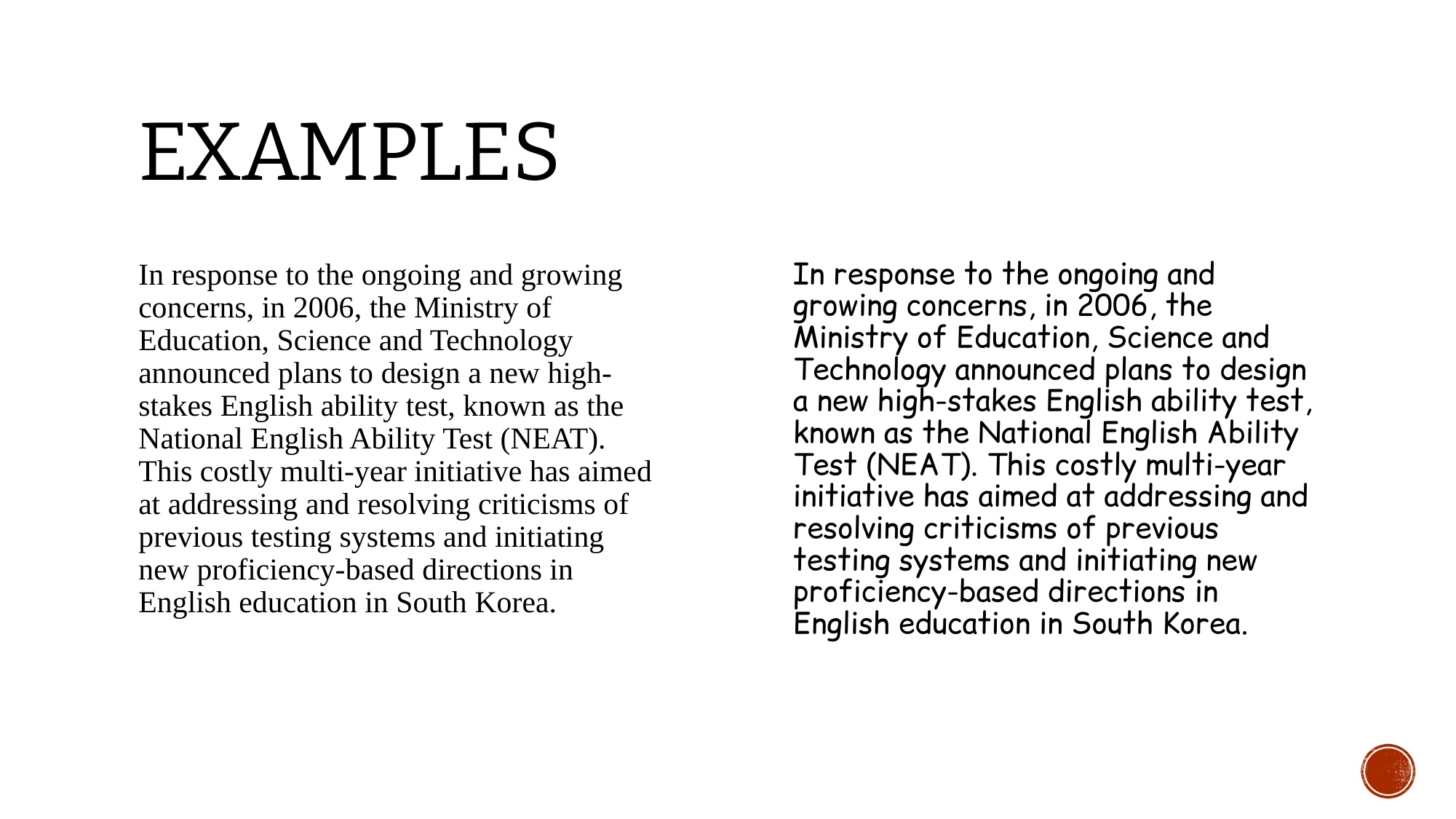

# examples
In response to the ongoing and growing concerns, in 2006, the Ministry of Education, Science and Technology announced plans to design a new high-stakes English ability test, known as the National English Ability Test (NEAT). This costly multi-year initiative has aimed at addressing and resolving criticisms of previous testing systems and initiating new proficiency-based directions in English education in South Korea.
In response to the ongoing and growing concerns, in 2006, the Ministry of Education, Science and Technology announced plans to design a new high-stakes English ability test, known as the National English Ability Test (NEAT). This costly multi-year initiative has aimed at addressing and resolving criticisms of previous testing systems and initiating new proficiency-based directions in English education in South Korea.